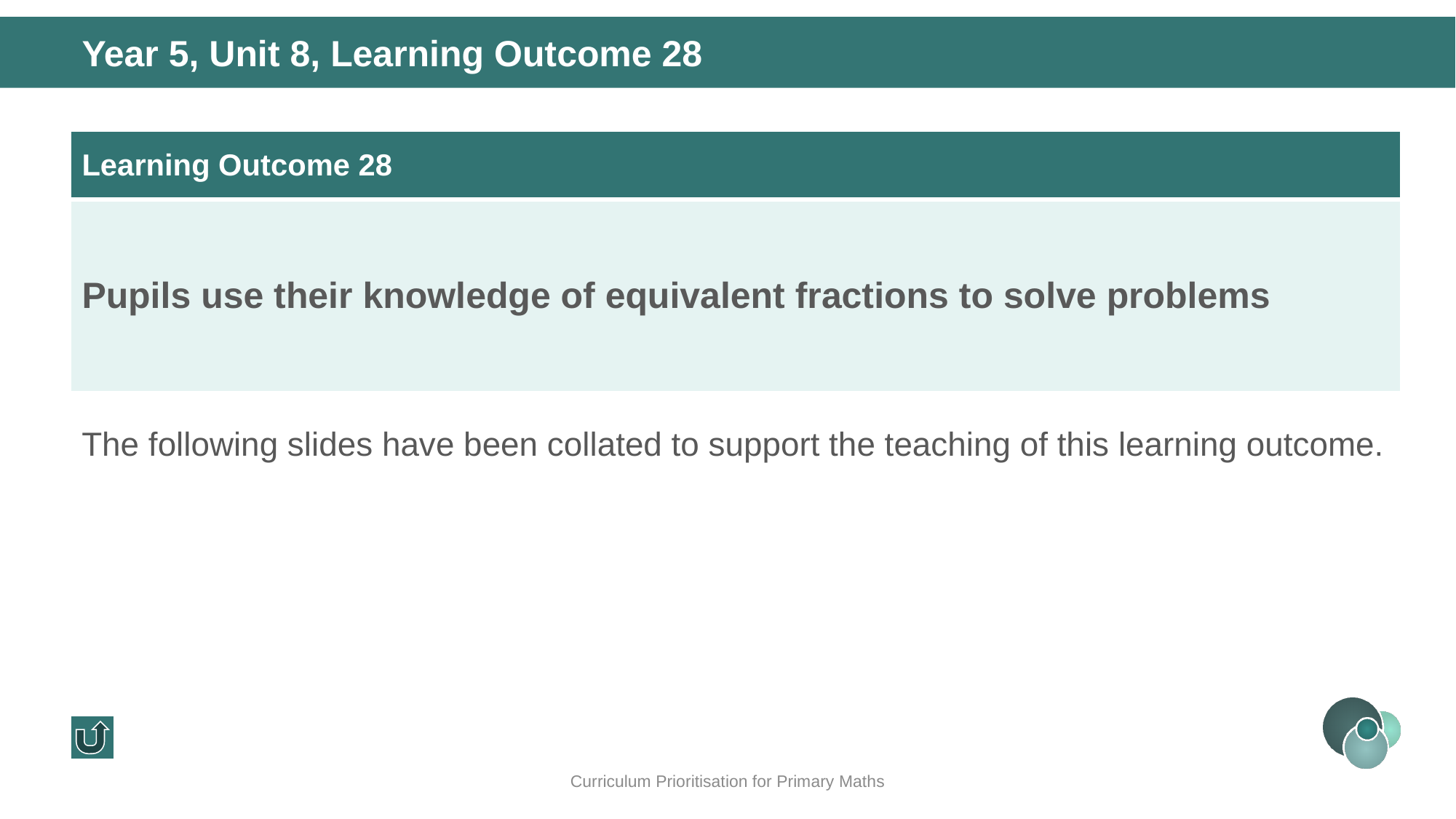

Year 5, Unit 8, Learning Outcome 28
| Learning Outcome 28 |
| --- |
| Pupils use their knowledge of equivalent fractions to solve problems |
The following slides have been collated to support the teaching of this learning outcome.

Curriculum Prioritisation for Primary Maths